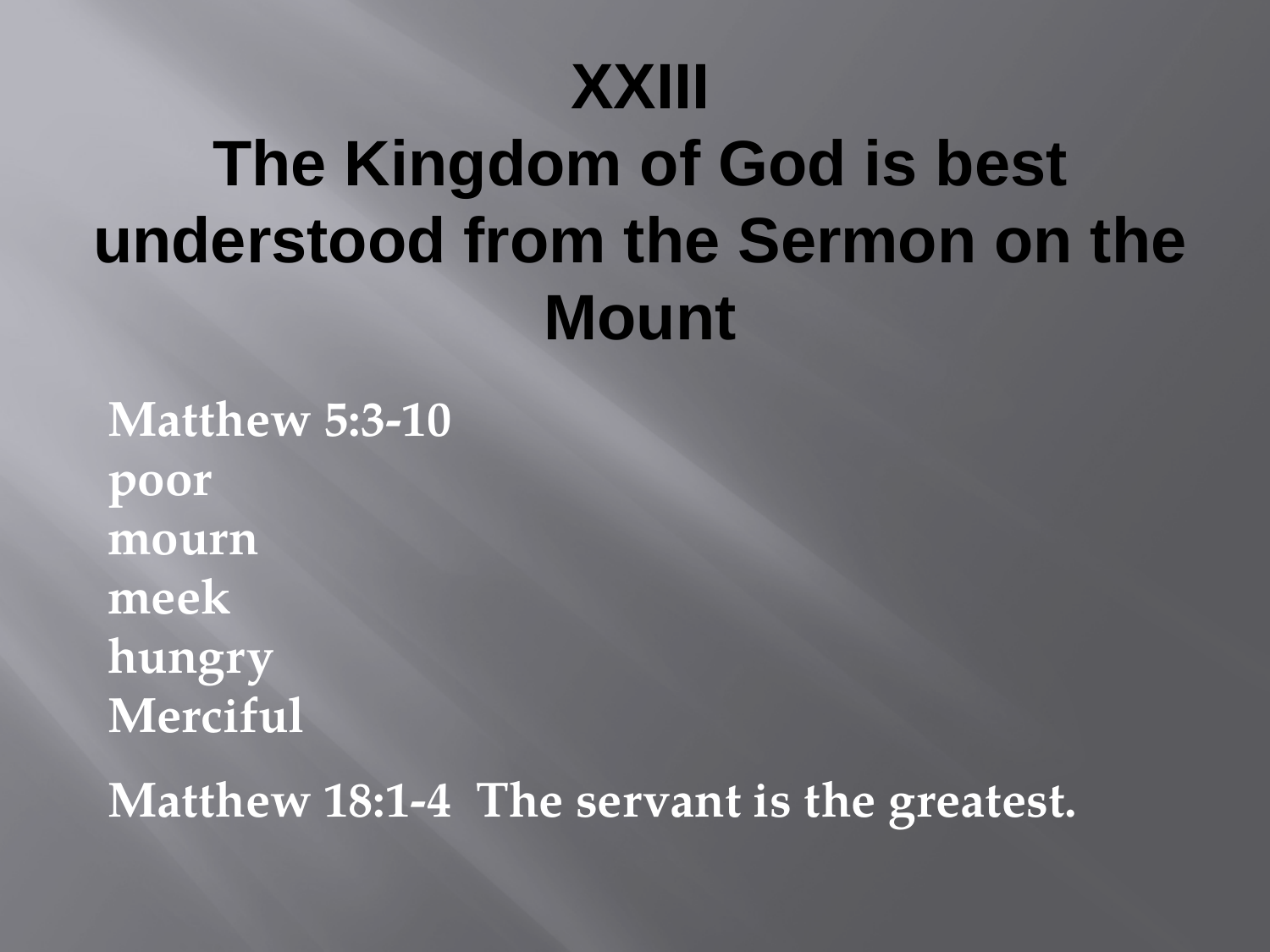

# XXIII The Kingdom of God is best understood from the Sermon on the Mount
Matthew 5:3-10
poor
mourn
meek
hungry
Merciful

Matthew 18:1-4  The servant is the greatest.